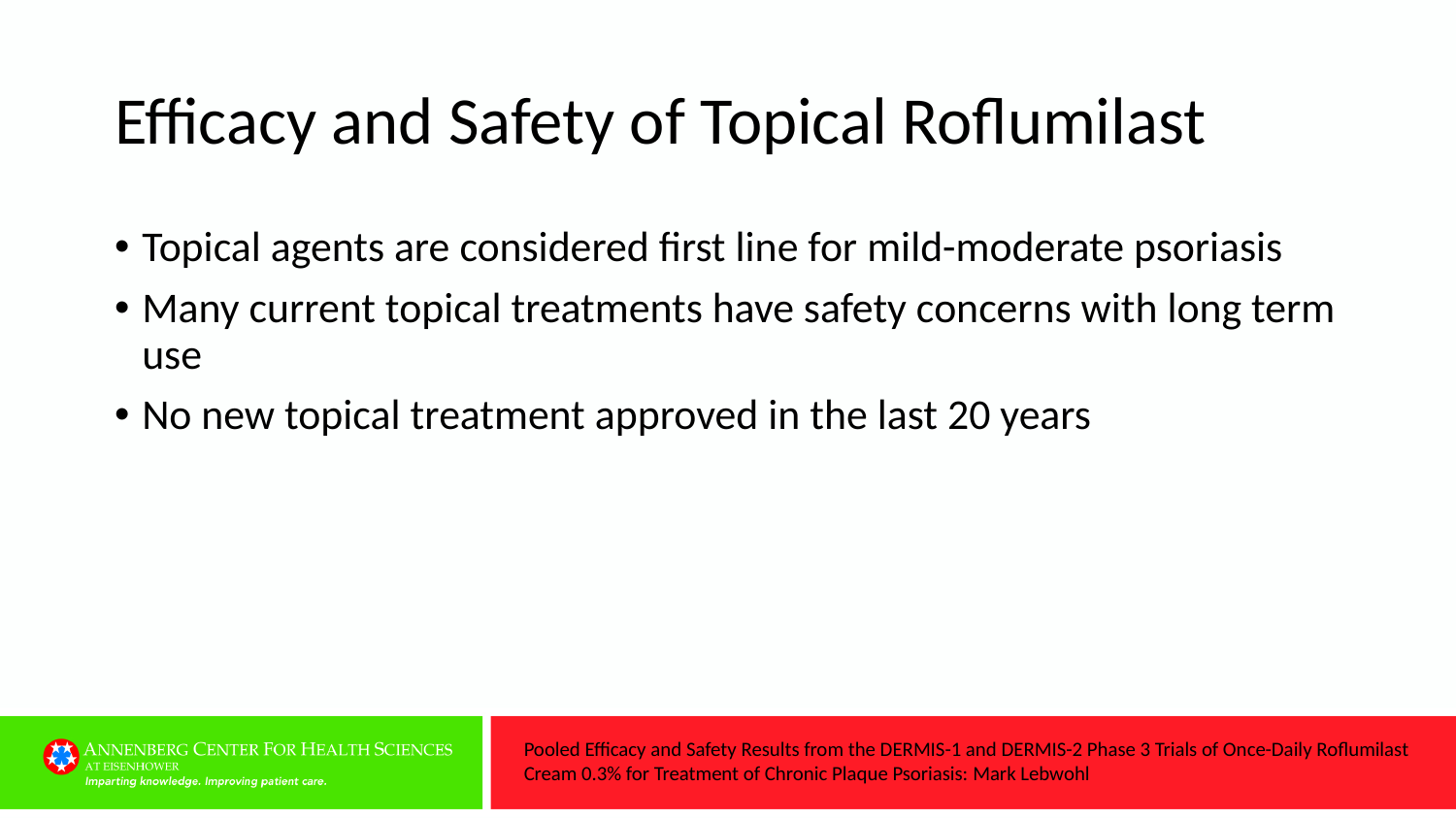

# Efficacy and Safety of Topical Roflumilast
Topical agents are considered first line for mild-moderate psoriasis
Many current topical treatments have safety concerns with long term use
No new topical treatment approved in the last 20 years
Pooled Efficacy and Safety Results from the DERMIS-1 and DERMIS-2 Phase 3 Trials of Once-Daily Roflumilast Cream 0.3% for Treatment of Chronic Plaque Psoriasis: Mark Lebwohl